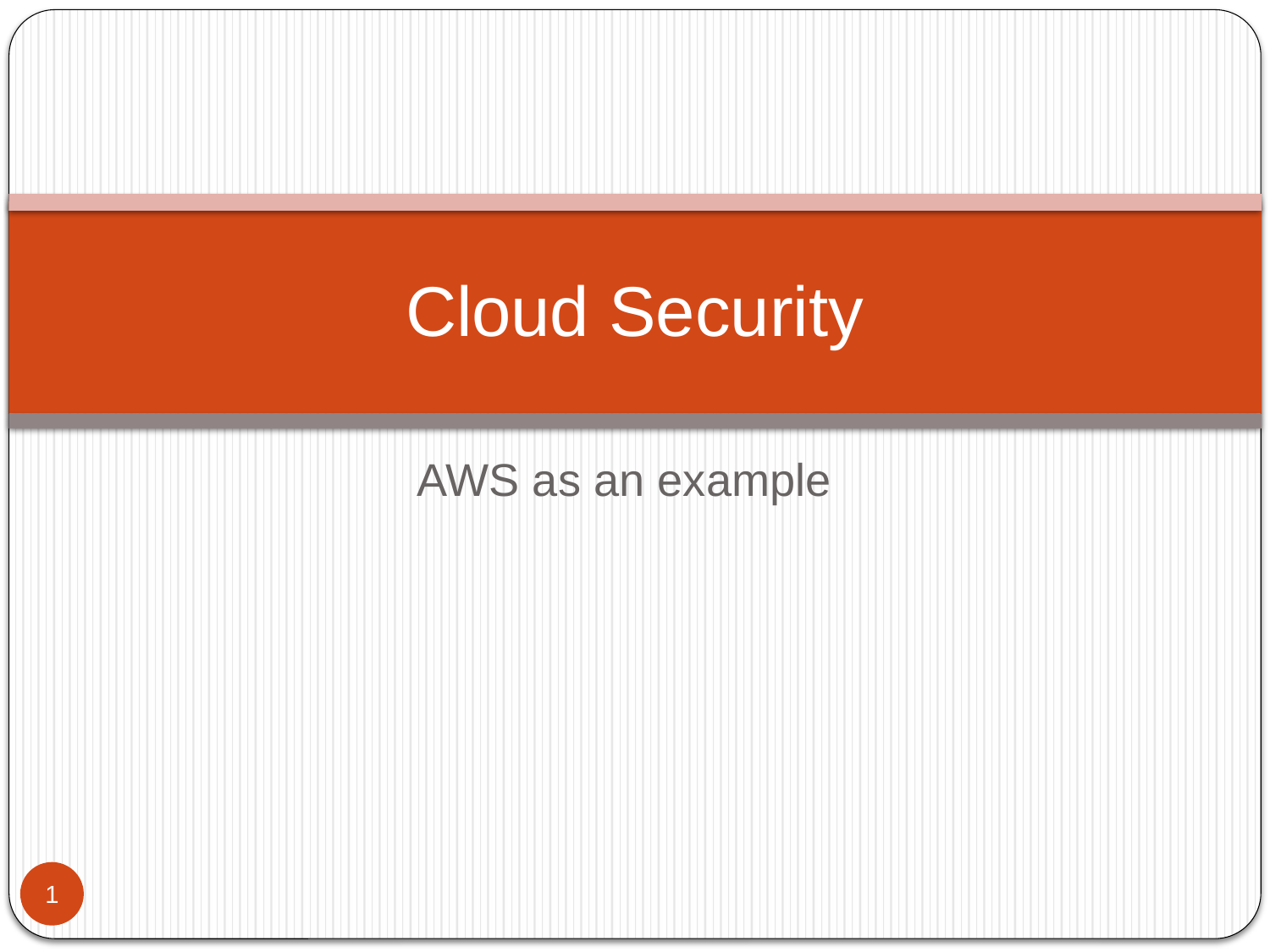

# Cloud Security
AWS as an example
1